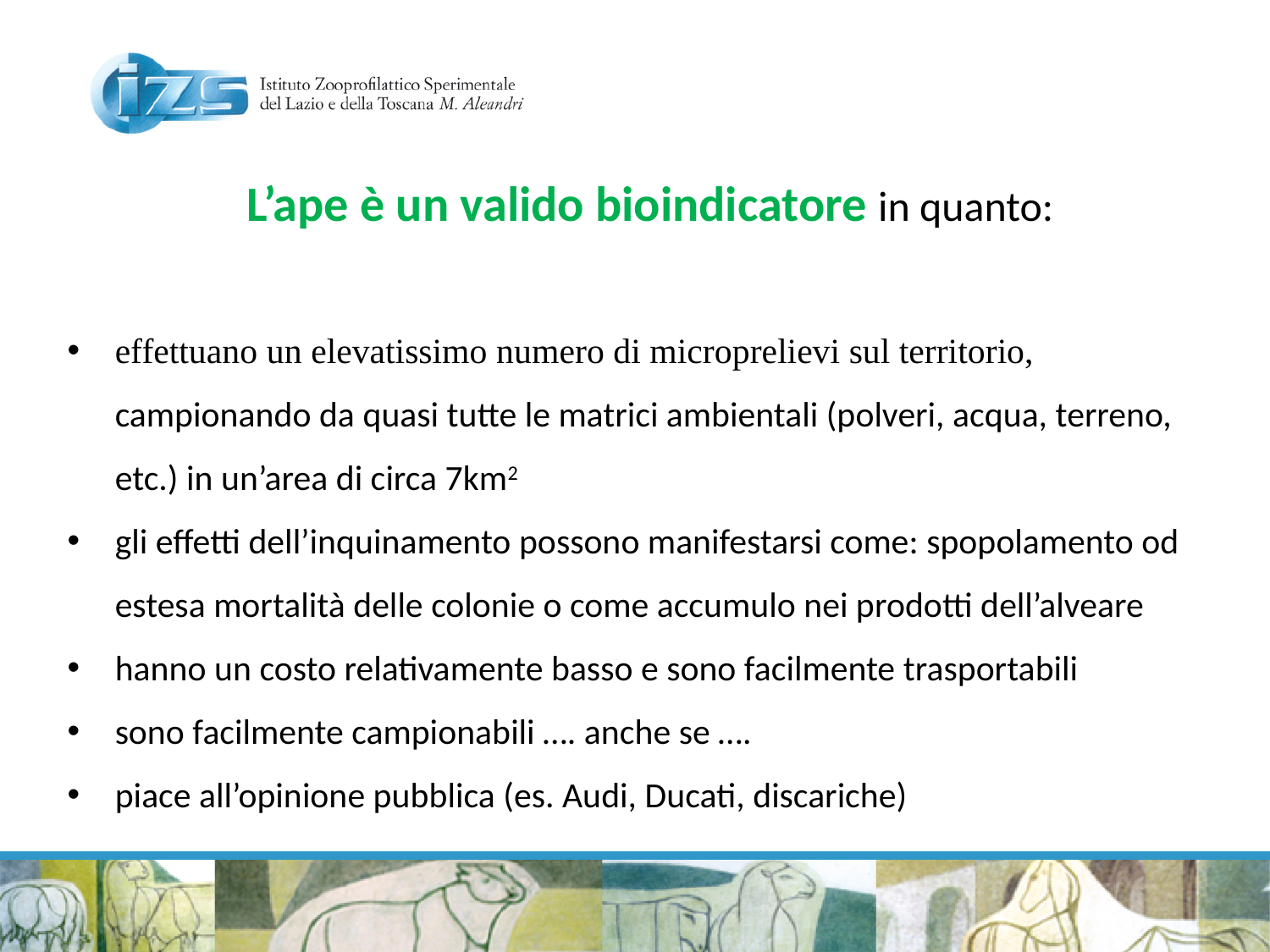

L’ape è un valido bioindicatore in quanto:

effettuano un elevatissimo numero di microprelievi sul territorio, campionando da quasi tutte le matrici ambientali (polveri, acqua, terreno, etc.) in un’area di circa 7km2
gli effetti dell’inquinamento possono manifestarsi come: spopolamento od estesa mortalità delle colonie o come accumulo nei prodotti dell’alveare
hanno un costo relativamente basso e sono facilmente trasportabili
sono facilmente campionabili …. anche se ….
piace all’opinione pubblica (es. Audi, Ducati, discariche)